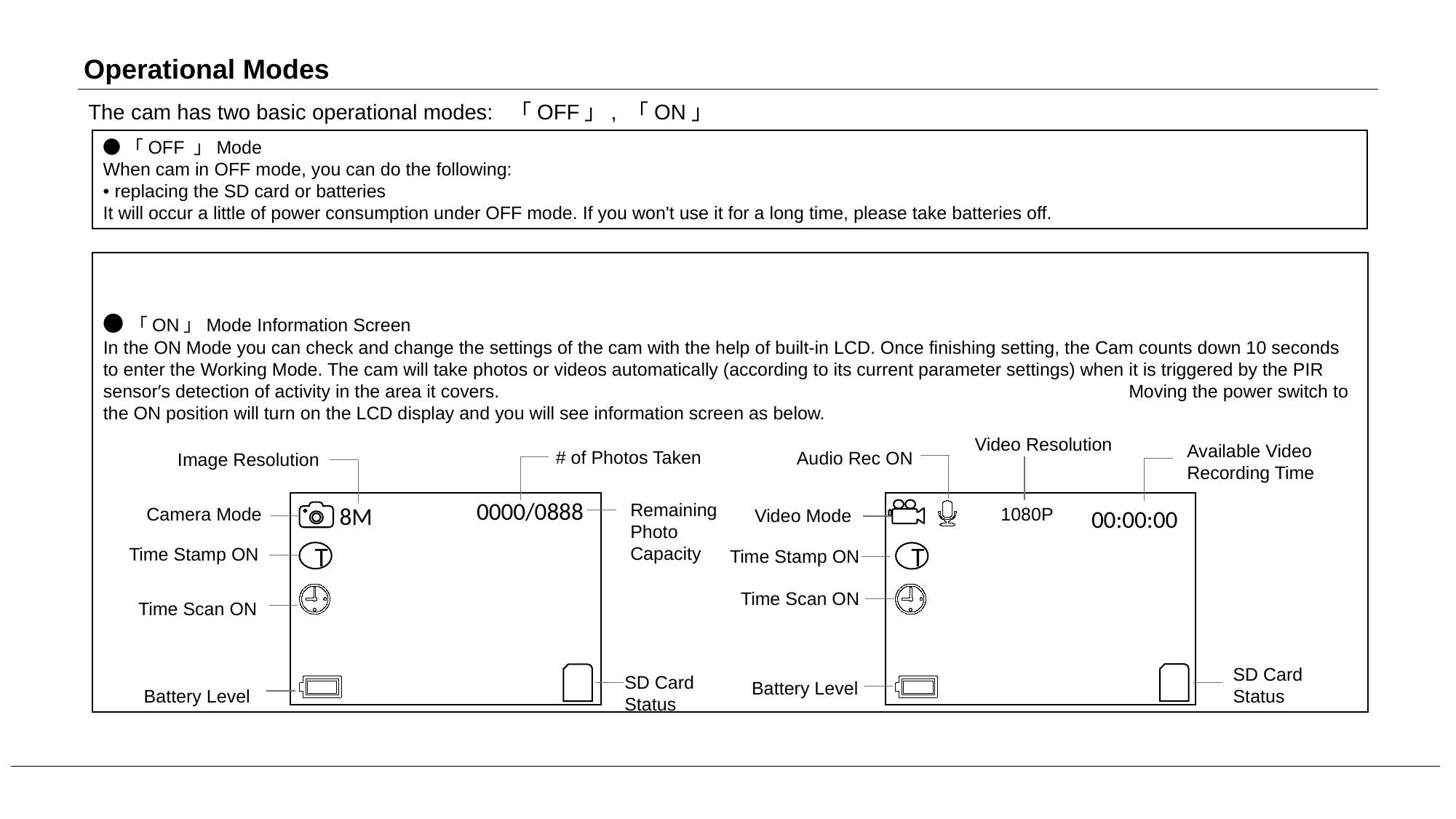

Operational Modes
The cam has two basic operational modes:  「OFF」, 「ON」
●「OFF 」Mode
When cam in OFF mode, you can do the following:
• replacing the SD card or batteries
It will occur a little of power consumption under OFF mode. If you won't use it for a long time, please take batteries off.
# ●「ON」Mode Information Screen In the ON Mode you can check and change the settings of the cam with the help of built-in LCD. Once finishing setting, the Cam counts down 10 seconds to enter the Working Mode. The cam will take photos or videos automatically (according to its current parameter settings) when it is triggered by the PIR sensor′s detection of activity in the area it covers.                                                                                                                            Moving the power switch to the ON position will turn on the LCD display and you will see information screen as below. Time Scan ON Battery Level
Video Resolution

Available Video
Recording Time
# of Photos Taken
Audio Rec ON
Image Resolution
0000/0888

Remaining Photo Capacity

8M
Camera Mode
1080P
Video Mode
00:00:00

Time Stamp ON
Time Stamp ON
T
T
Time Scan ON

SD Card Status

SD Card Status
Battery Level

8